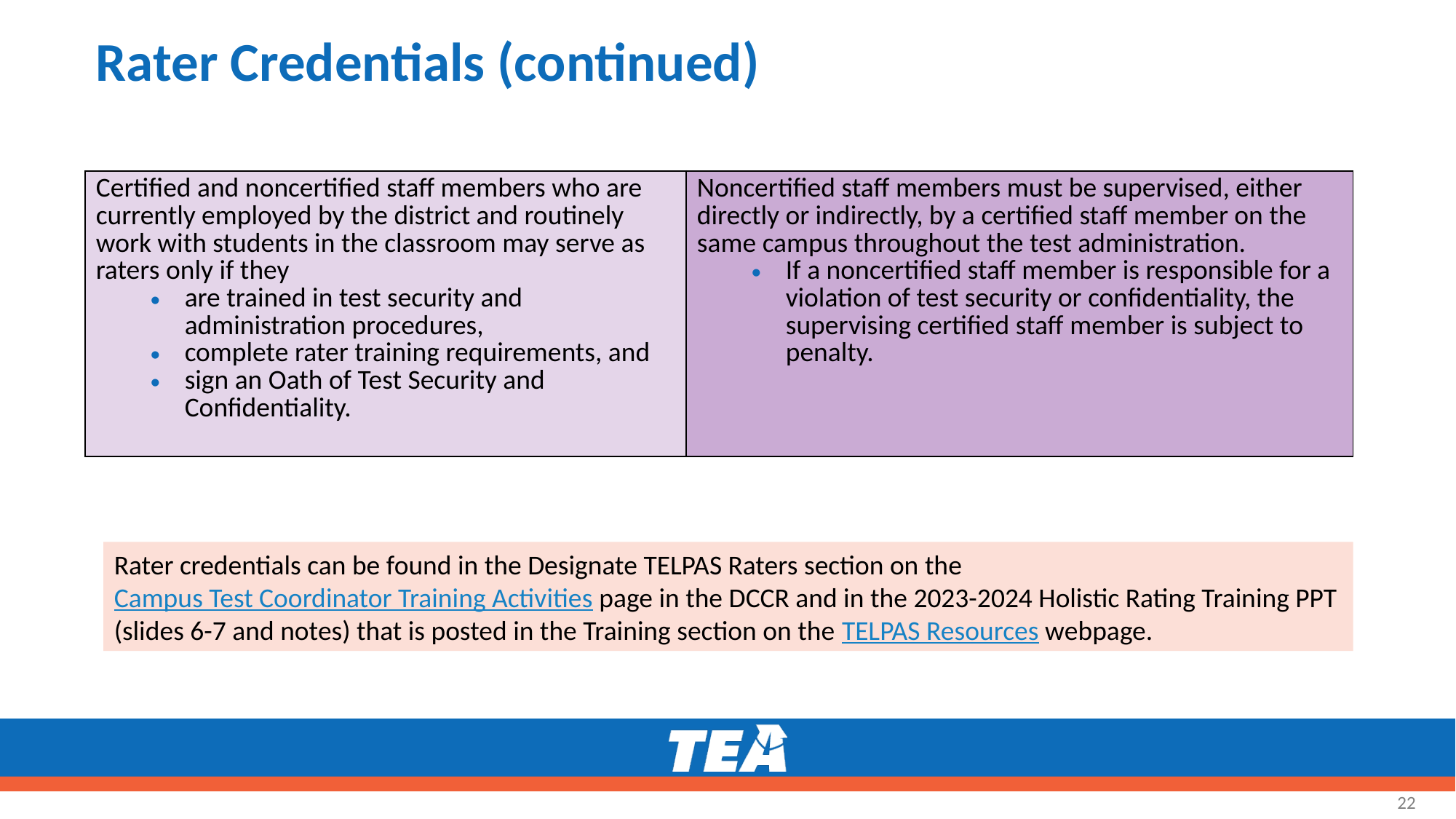

# Rater Credentials (continued)
| Certified and noncertified staff members who are currently employed by the district and routinely work with students in the classroom may serve as raters only if they are trained in test security and administration procedures, complete rater training requirements, and sign an Oath of Test Security and Confidentiality. | Noncertified staff members must be supervised, either directly or indirectly, by a certified staff member on the same campus throughout the test administration. If a noncertified staff member is responsible for a violation of test security or confidentiality, the supervising certified staff member is subject to penalty. |
| --- | --- |
Rater credentials can be found in the Designate TELPAS Raters section on the Campus Test Coordinator Training Activities page in the DCCR and in the 2023-2024 Holistic Rating Training PPT (slides 6-7 and notes) that is posted in the Training section on the TELPAS Resources webpage.
22